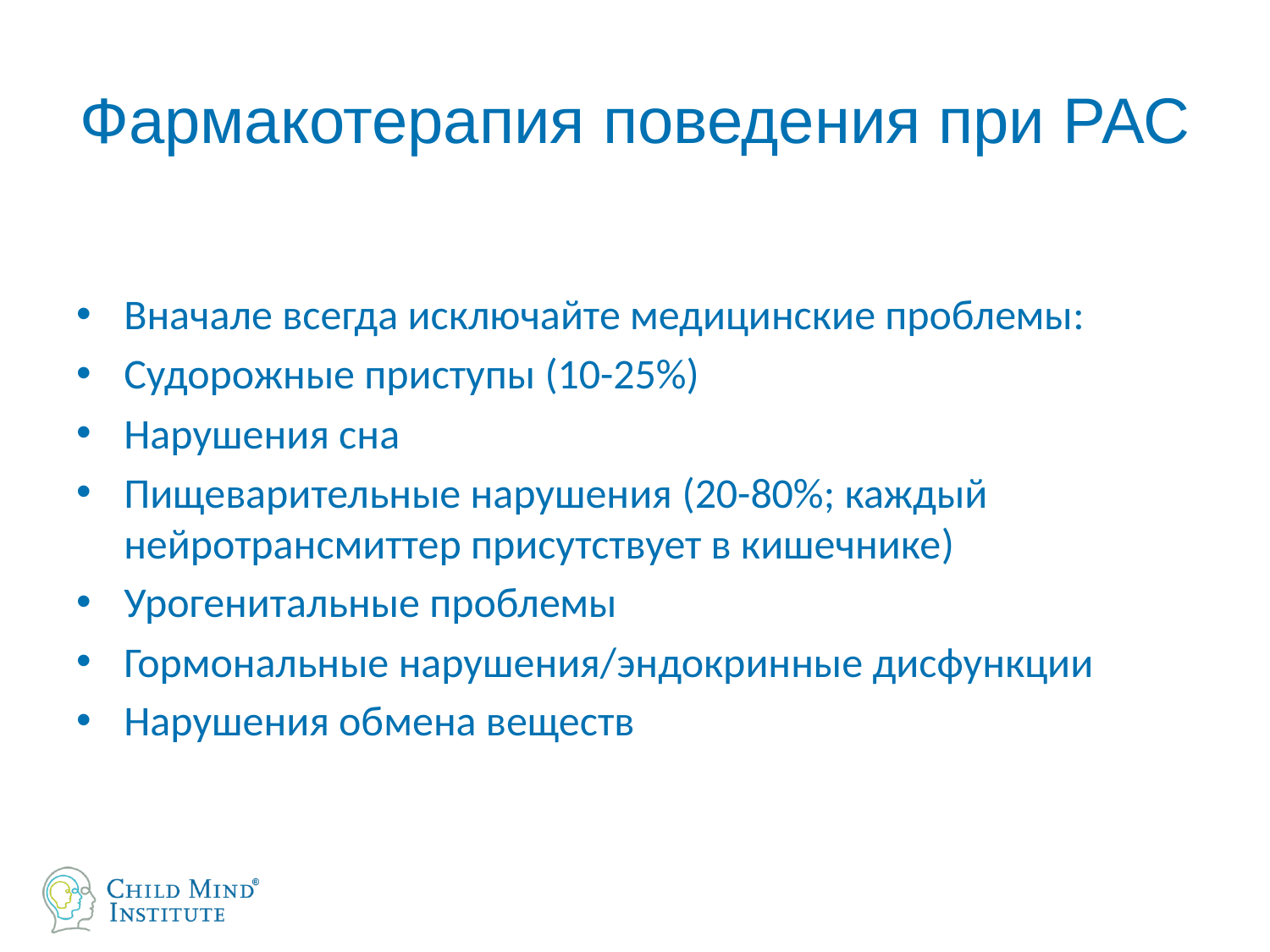

# Фармакотерапия поведения при РАС

Вначале всегда исключайте медицинские проблемы:
Судорожные приступы (10-25%)
Нарушения сна
Пищеварительные нарушения (20-80%; каждый нейротрансмиттер присутствует в кишечнике)
Урогенитальные проблемы
Гормональные нарушения/эндокринные дисфункции
Нарушения обмена веществ